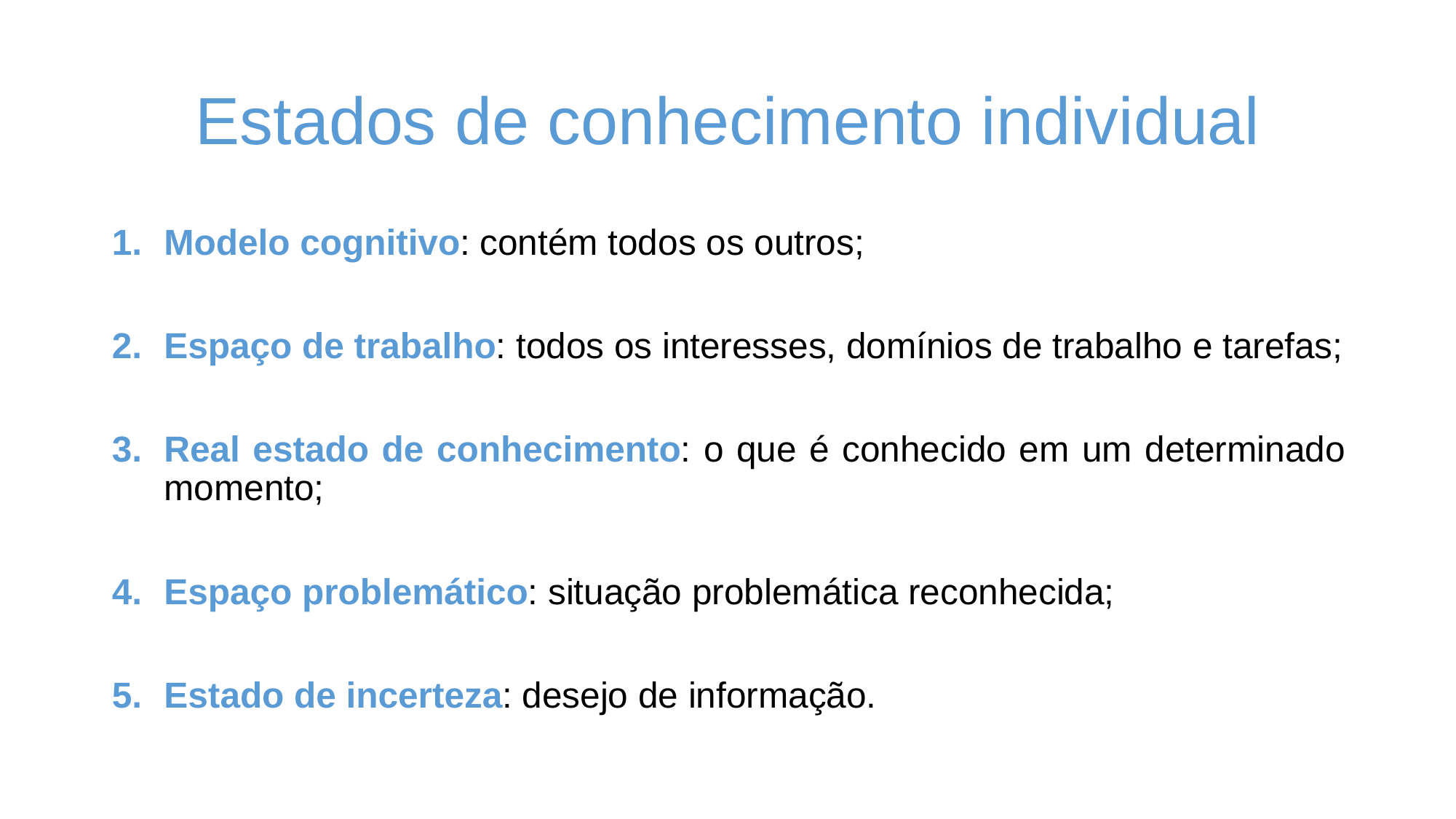

# Estados de conhecimento individual
Modelo cognitivo: contém todos os outros;

Espaço de trabalho: todos os interesses, domínios de trabalho e tarefas;

Real estado de conhecimento: o que é conhecido em um determinado momento;

Espaço problemático: situação problemática reconhecida;

Estado de incerteza: desejo de informação.